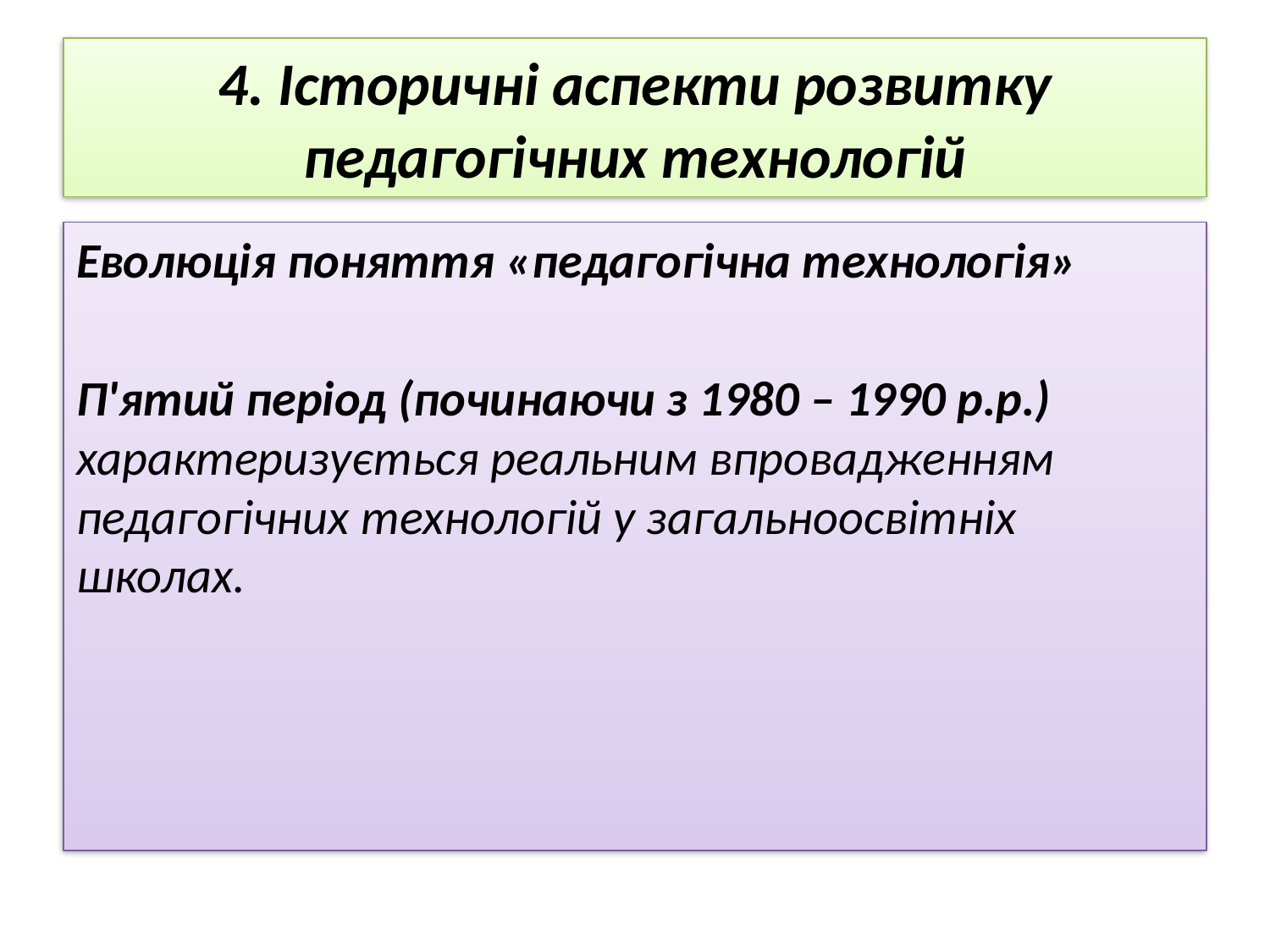

# 4. Історичні аспекти розвитку педагогічних технологій
Еволюція поняття «педагогічна технологія»

П'ятий період (починаючи з 1980 – 1990 р.р.) характеризується реальним впровадженням педагогічних технологій у загальноосвітніх школах.